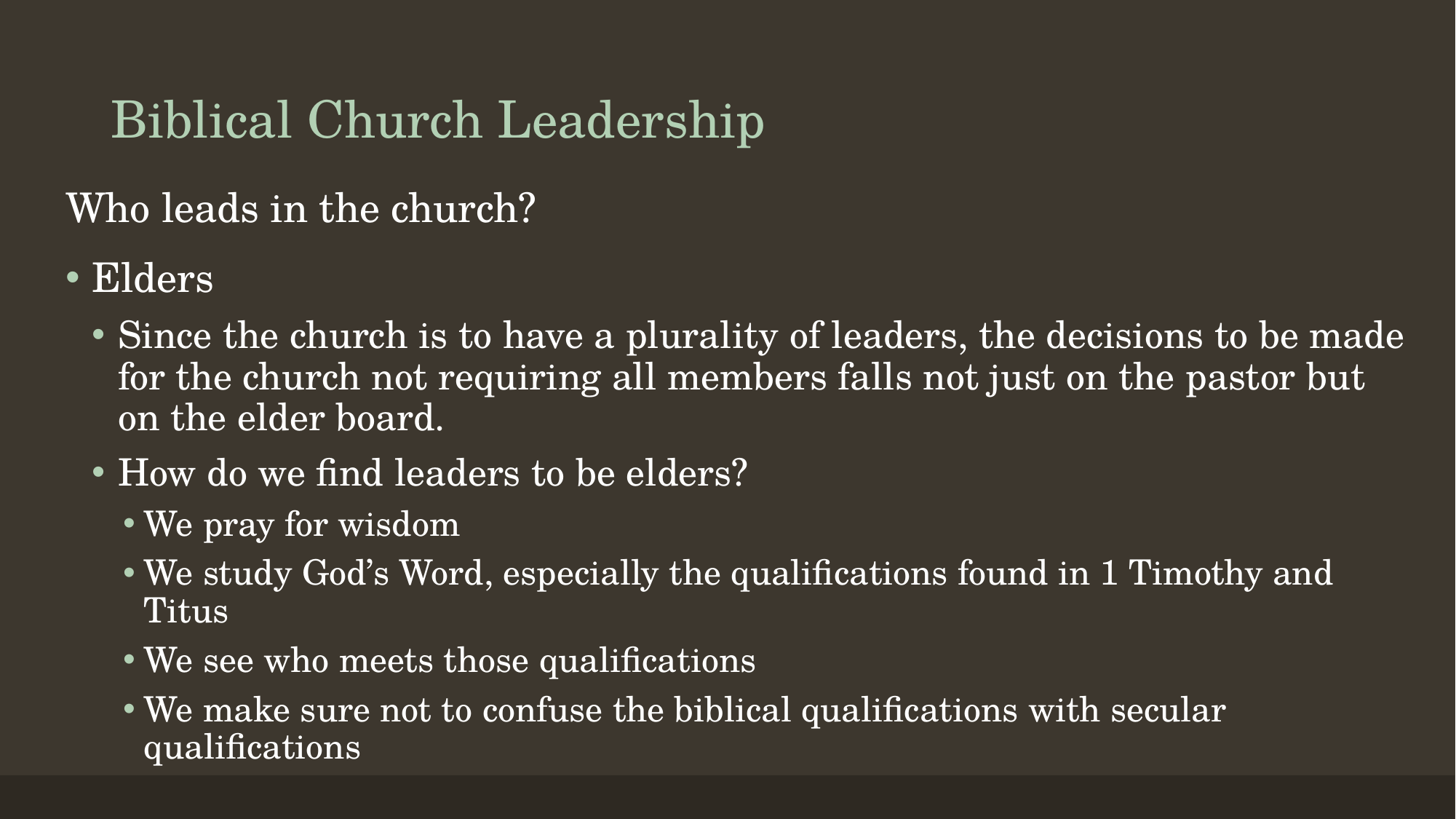

# Biblical Church Leadership
Who leads in the church?
Elders
Since the church is to have a plurality of leaders, the decisions to be made for the church not requiring all members falls not just on the pastor but on the elder board.
How do we find leaders to be elders?
We pray for wisdom
We study God’s Word, especially the qualifications found in 1 Timothy and Titus
We see who meets those qualifications
We make sure not to confuse the biblical qualifications with secular qualifications